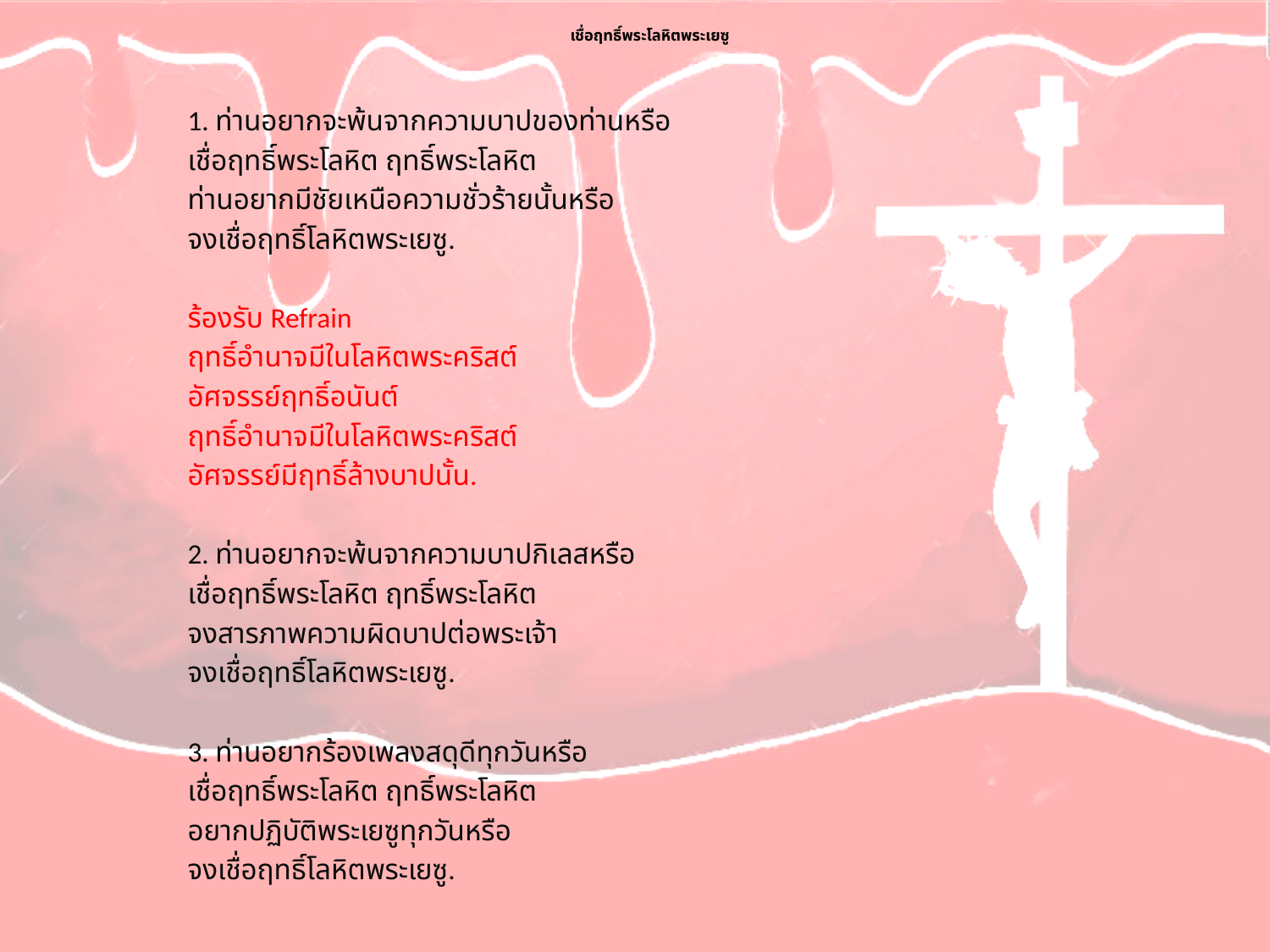

# เชื่อฤทธิ์พระโลหิตพระเยซู
1. ท่านอยากจะพ้นจากความบาปของท่านหรือ
เชื่อฤทธิ์พระโลหิต ฤทธิ์พระโลหิต
ท่านอยากมีชัยเหนือความชั่วร้ายนั้นหรือ
จงเชื่อฤทธิ์โลหิตพระเยซู.

ร้องรับ Refrain
ฤทธิ์อำนาจมีในโลหิตพระคริสต์
อัศจรรย์ฤทธิ์อนันต์
ฤทธิ์อำนาจมีในโลหิตพระคริสต์
อัศจรรย์มีฤทธิ์ล้างบาปนั้น.

2. ท่านอยากจะพ้นจากความบาปกิเลสหรือ
เชื่อฤทธิ์พระโลหิต ฤทธิ์พระโลหิต
จงสารภาพความผิดบาปต่อพระเจ้า
จงเชื่อฤทธิ์โลหิตพระเยซู.

3. ท่านอยากร้องเพลงสดุดีทุกวันหรือ
เชื่อฤทธิ์พระโลหิต ฤทธิ์พระโลหิต
อยากปฏิบัติพระเยซูทุกวันหรือ
จงเชื่อฤทธิ์โลหิตพระเยซู.